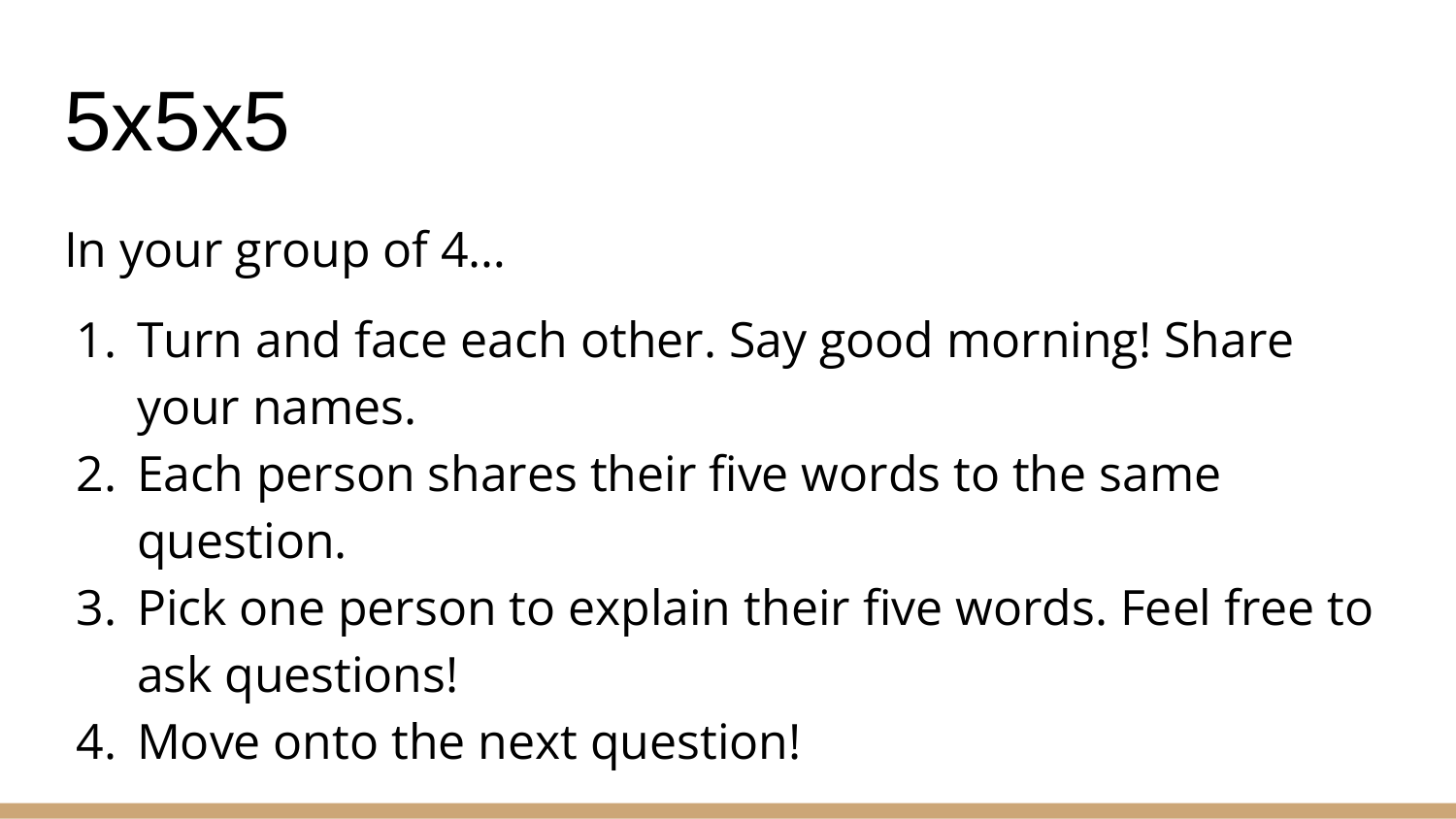

# 5x5x5
In your group of 4…
Turn and face each other. Say good morning! Share your names.
Each person shares their five words to the same question.
Pick one person to explain their five words. Feel free to ask questions!
Move onto the next question!